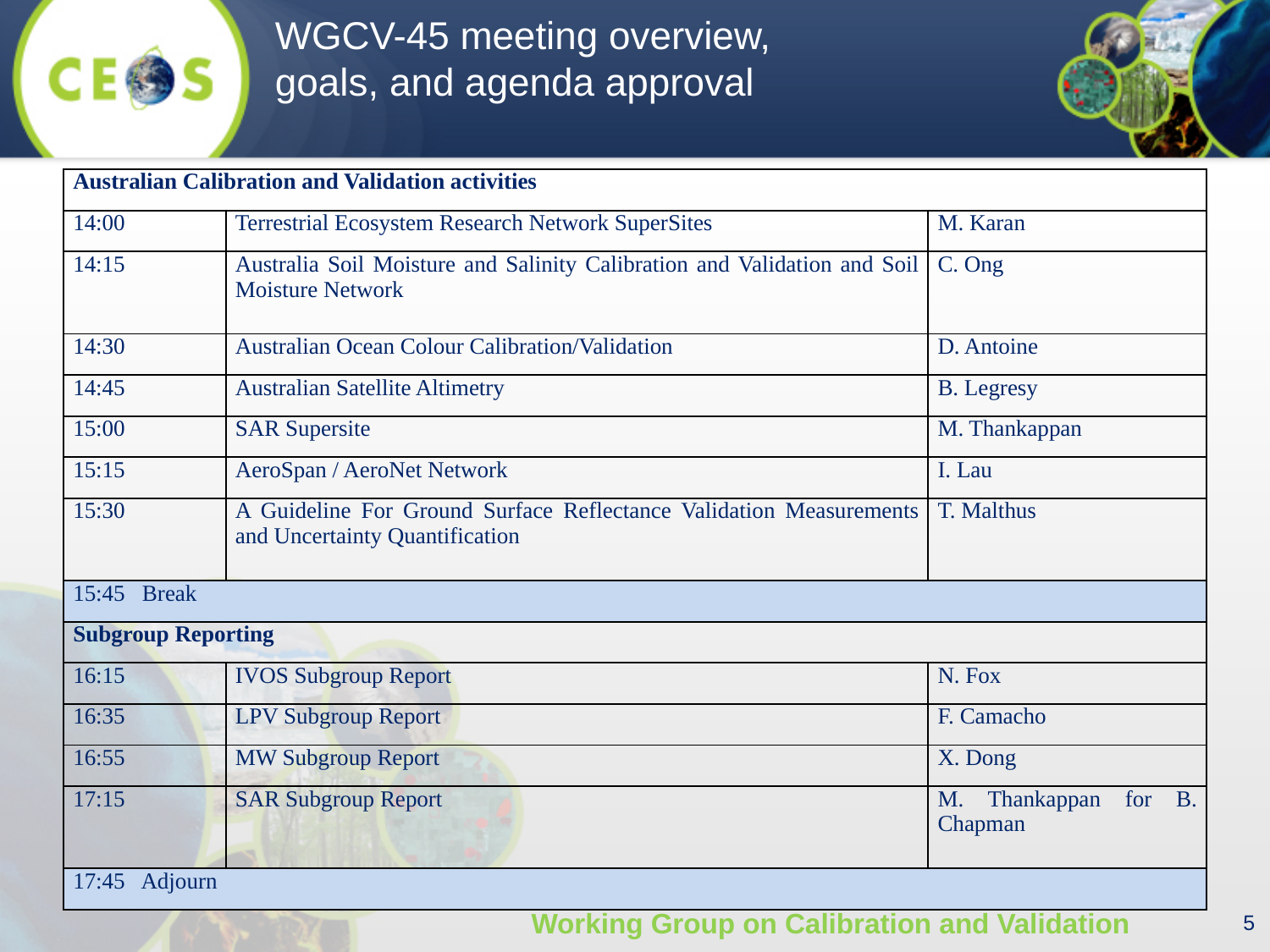

| Australian Calibration and Validation activities |  |  |
| --- | --- | --- |
| 14:00 | Terrestrial Ecosystem Research Network SuperSites | M. Karan |
| 14:15 | Australia Soil Moisture and Salinity Calibration and Validation and Soil Moisture Network | C. Ong |
| 14:30 | Australian Ocean Colour Calibration/Validation | D. Antoine |
| 14:45 | Australian Satellite Altimetry | B. Legresy |
| 15:00 | SAR Supersite | M. Thankappan |
| 15:15 | AeroSpan / AeroNet Network | I. Lau |
| 15:30 | A Guideline For Ground Surface Reflectance Validation Measurements and Uncertainty Quantification | T. Malthus |
| 15:45   Break |  |  |
| Subgroup Reporting |  |  |
| 16:15 | IVOS Subgroup Report | N. Fox |
| 16:35 | LPV Subgroup Report | F. Camacho |
| 16:55 | MW Subgroup Report | X. Dong |
| 17:15 | SAR Subgroup Report | M. Thankappan for B. Chapman |
| 17:45   Adjourn |  |  |